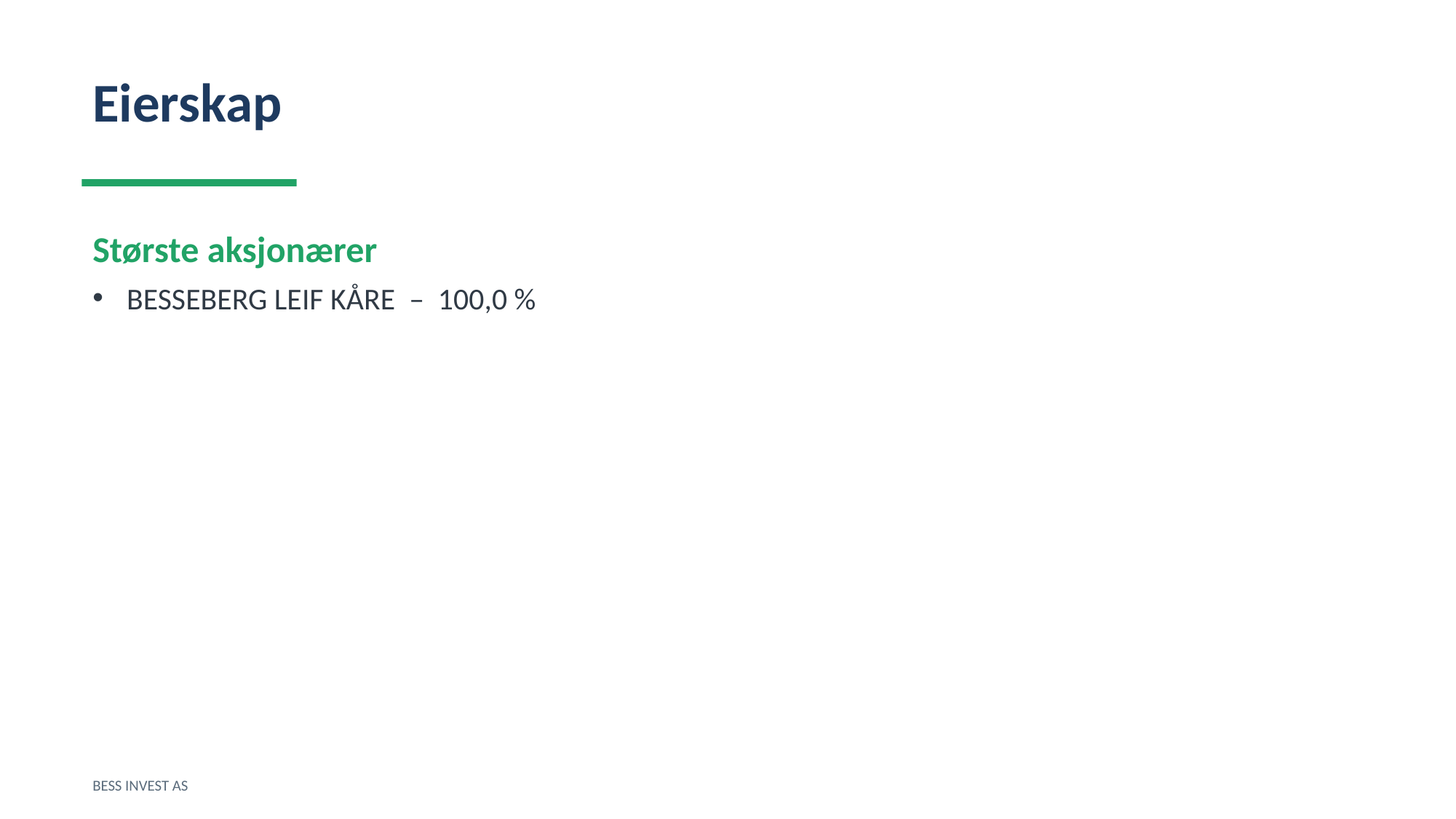

Eierskap

Største aksjonærer
BESSEBERG LEIF KÅRE  –  100,0 %
BESS INVEST AS